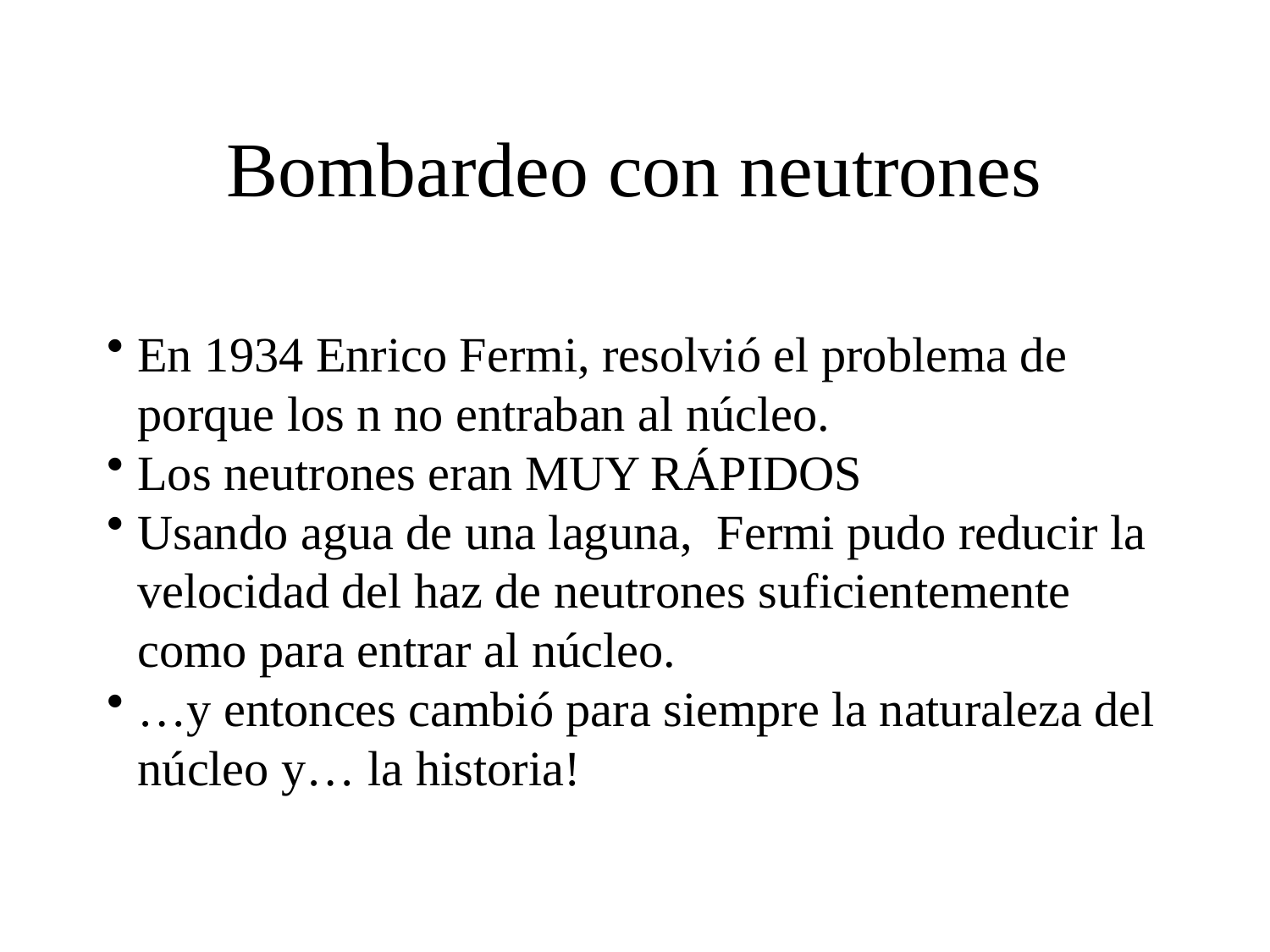

# Bombardeo con neutrones
En 1934 Enrico Fermi, resolvió el problema de porque los n no entraban al núcleo.
Los neutrones eran MUY RÁPIDOS
Usando agua de una laguna,  Fermi pudo reducir la velocidad del haz de neutrones suficientemente como para entrar al núcleo.
…y entonces cambió para siempre la naturaleza del núcleo y… la historia!